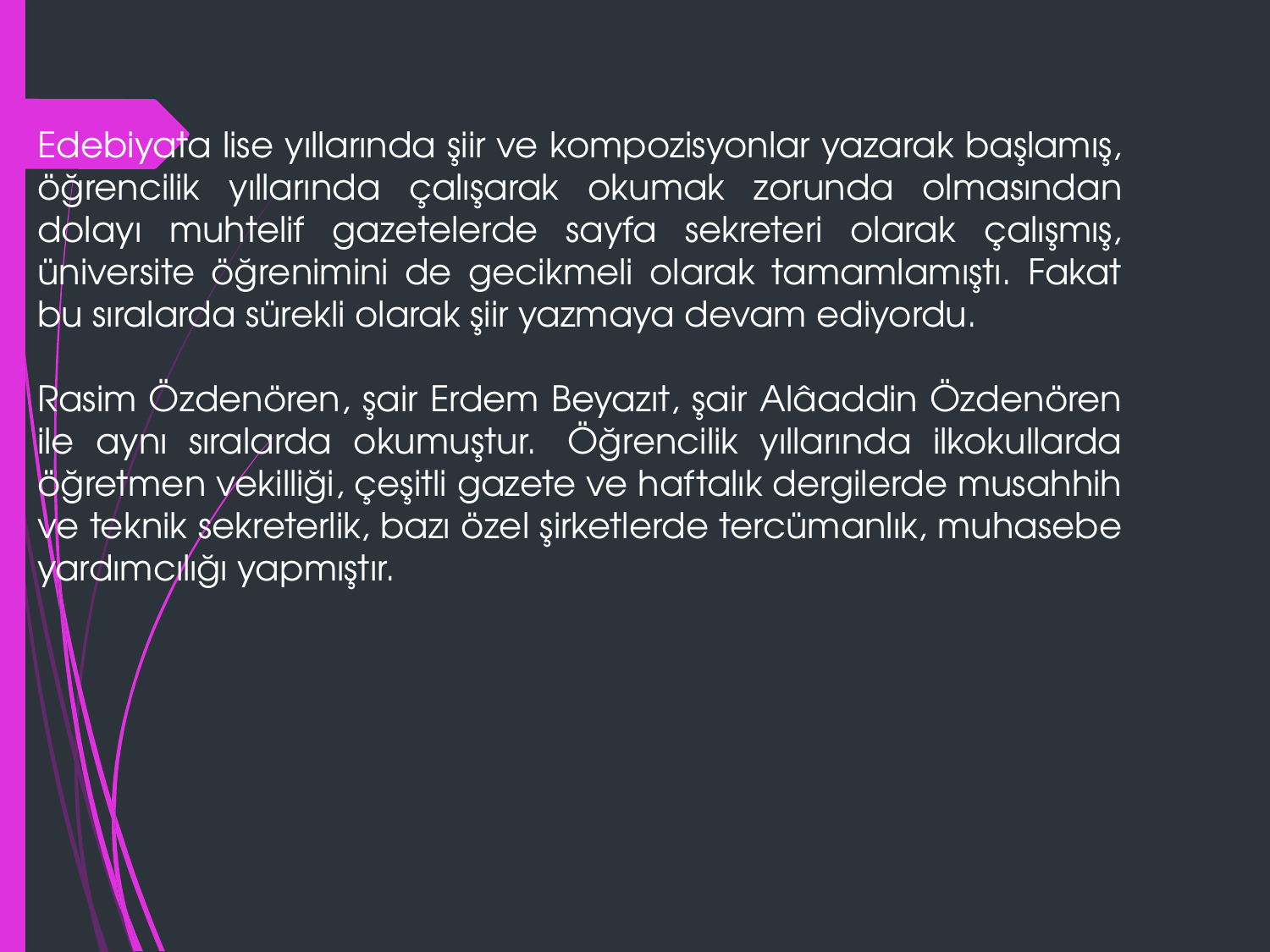

Edebiyata lise yıllarında şiir ve kompozisyonlar yazarak başlamış, öğrencilik yıllarında çalışarak okumak zorunda olmasından dolayı muhtelif gazetelerde sayfa sekreteri olarak çalışmış, üniversite öğrenimini de gecikmeli olarak tamamlamıştı. Fakat bu sıralarda sürekli olarak şiir yazmaya devam ediyordu.

Rasim Özdenören, şair Erdem Beyazıt, şair Alâaddin Özdenören ile aynı sıralarda okumuştur.  Öğrencilik yıllarında ilkokullarda öğretmen vekilliği, çeşitli gazete ve haftalık dergilerde musahhih ve teknik sekreterlik, bazı özel şirketlerde tercümanlık, muhasebe yardımcılığı yapmıştır.